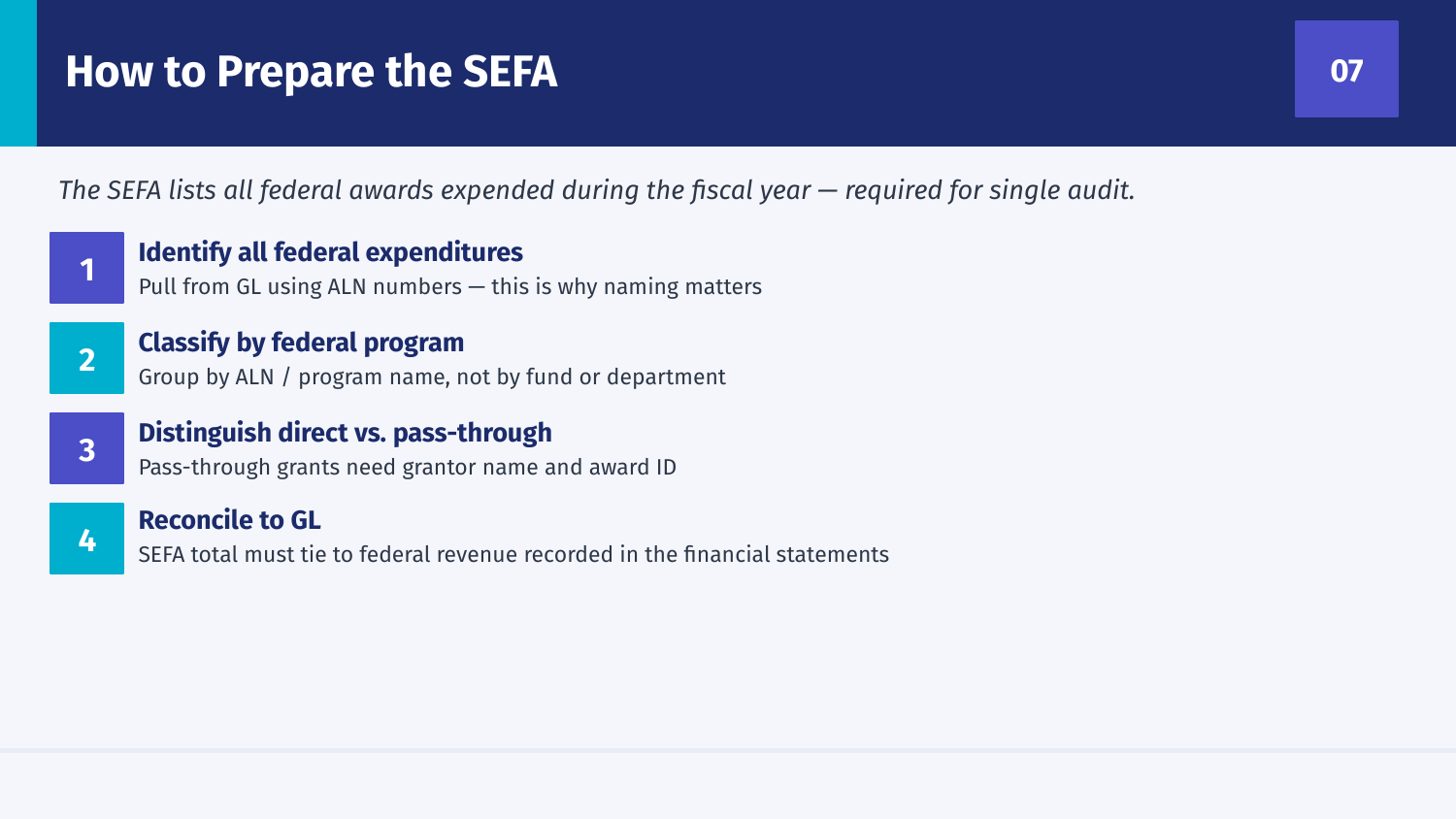

How to Prepare the SEFA

07
The SEFA lists all federal awards expended during the fiscal year — required for single audit.

1
Identify all federal expenditures
Pull from GL using ALN numbers — this is why naming matters

2
Classify by federal program
Group by ALN / program name, not by fund or department

3
Distinguish direct vs. pass-through
Pass-through grants need grantor name and award ID
Reconcile to GL

4
SEFA total must tie to federal revenue recorded in the financial statements